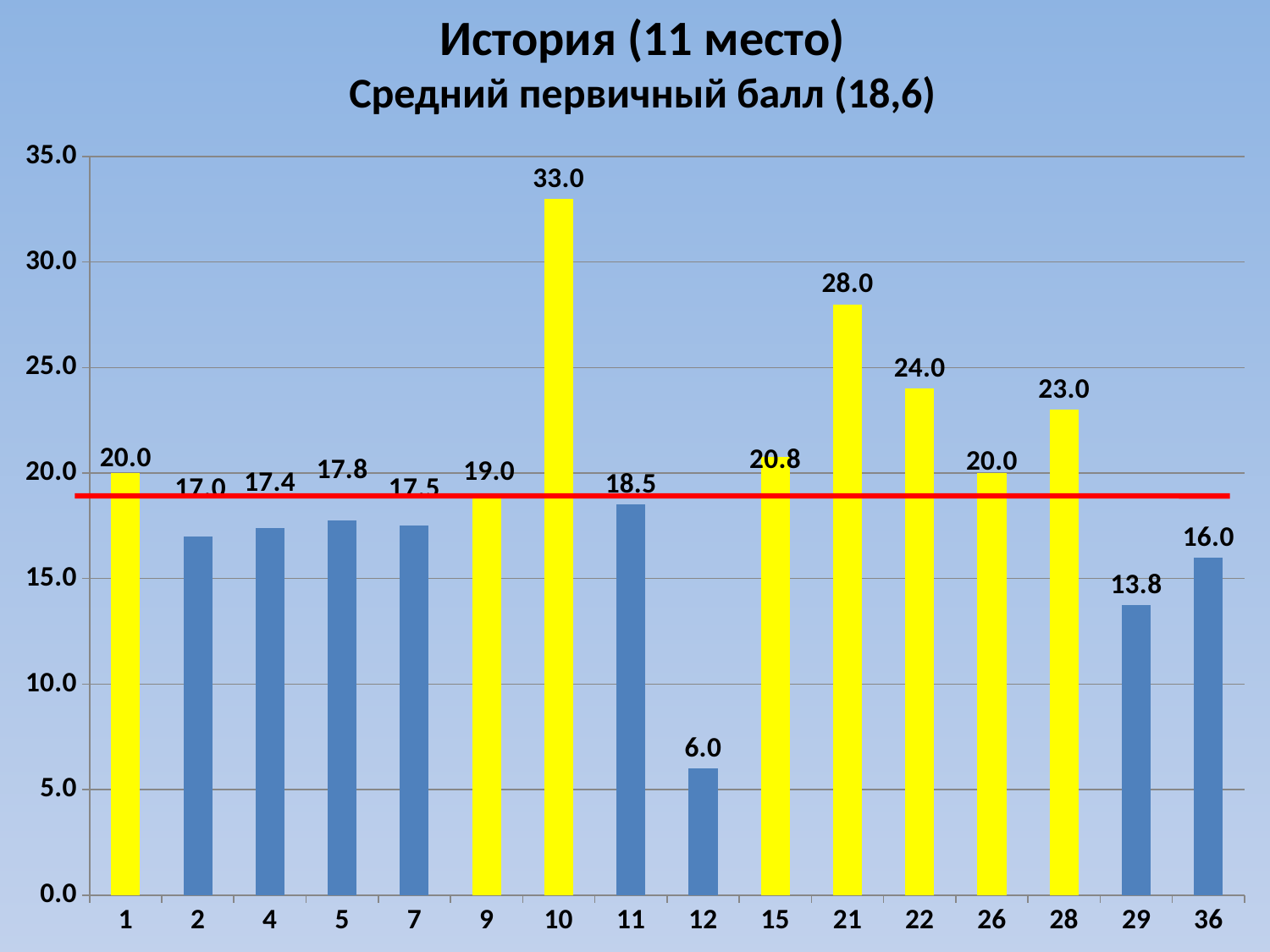

История (11 место)
Средний первичный балл (18,6)

### Chart

| Category | Среднее арифметическое |
|---|---|
| 1 | 20.0 |
| 2 | 17.0 |
| 4 | 17.4 |
| 5 | 17.75 |
| 7 | 17.5 |
| 9 | 19.0 |
| 10 | 33.0 |
| 11 | 18.5 |
| 12 | 6.0 |
| 15 | 20.75 |
| 21 | 28.0 |
| 22 | 24.0 |
| 26 | 20.0 |
| 28 | 23.0 |
| 29 | 13.75 |
| 36 | 16.0 |